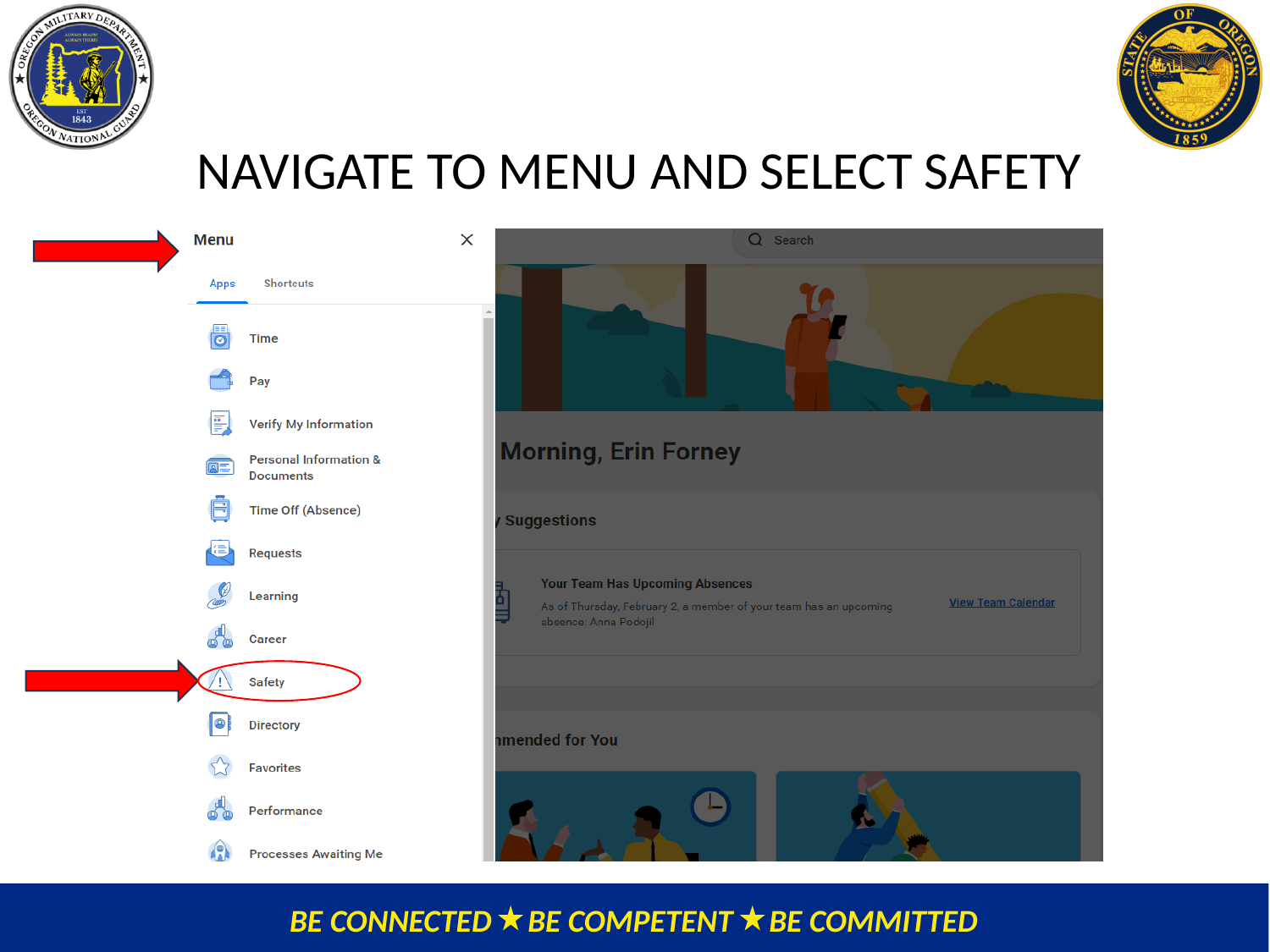

# NAVIGATE TO MENU AND SELECT SAFETY